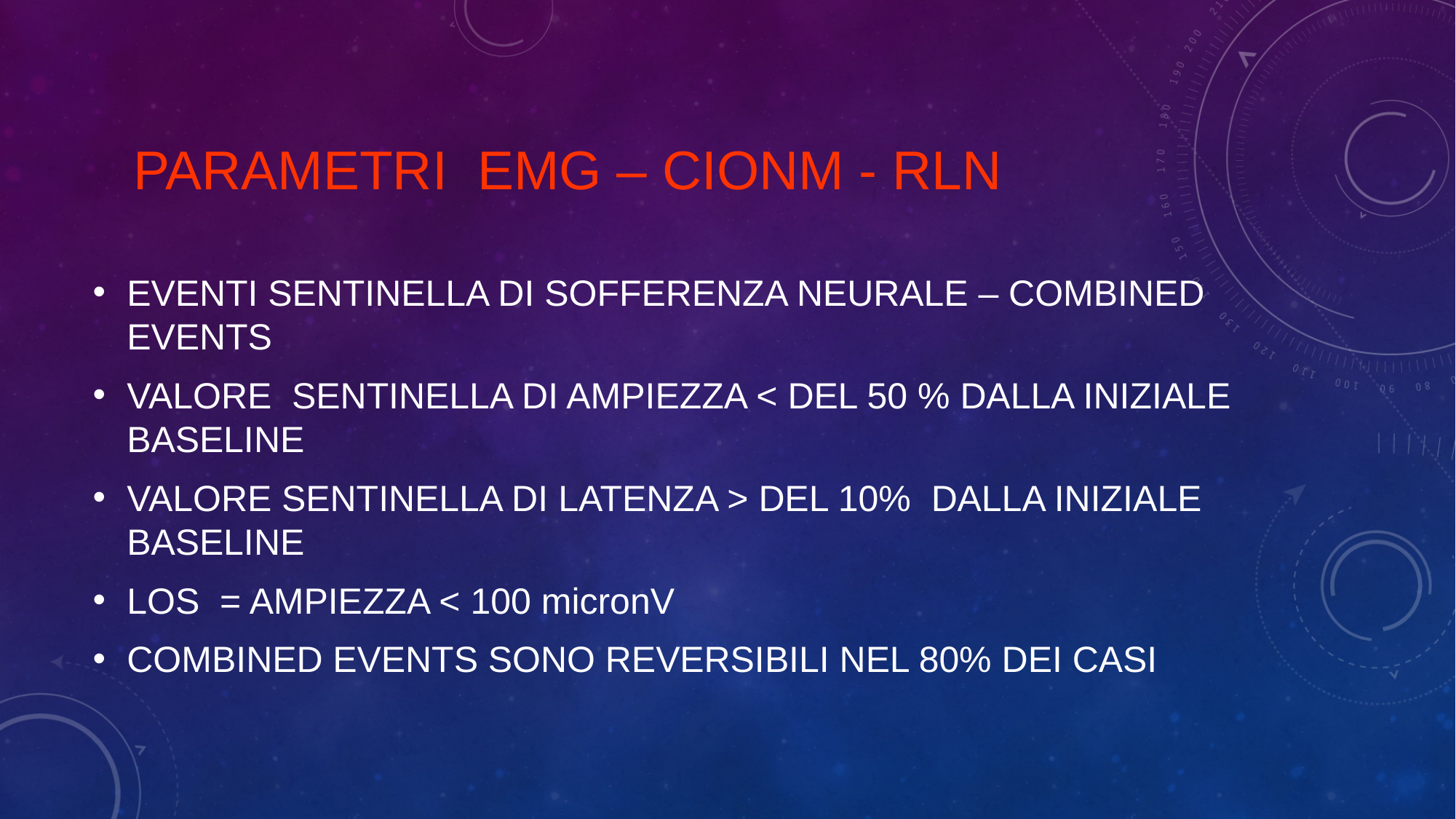

PARAMETRI  EMG – CIONM - RLN
EVENTI SENTINELLA DI SOFFERENZA NEURALE – COMBINED EVENTS
VALORE  SENTINELLA DI AMPIEZZA < DEL 50 % DALLA INIZIALE BASELINE
VALORE SENTINELLA DI LATENZA > DEL 10%  DALLA INIZIALE BASELINE
LOS  = AMPIEZZA < 100 micronV
COMBINED EVENTS SONO REVERSIBILI NEL 80% DEI CASI